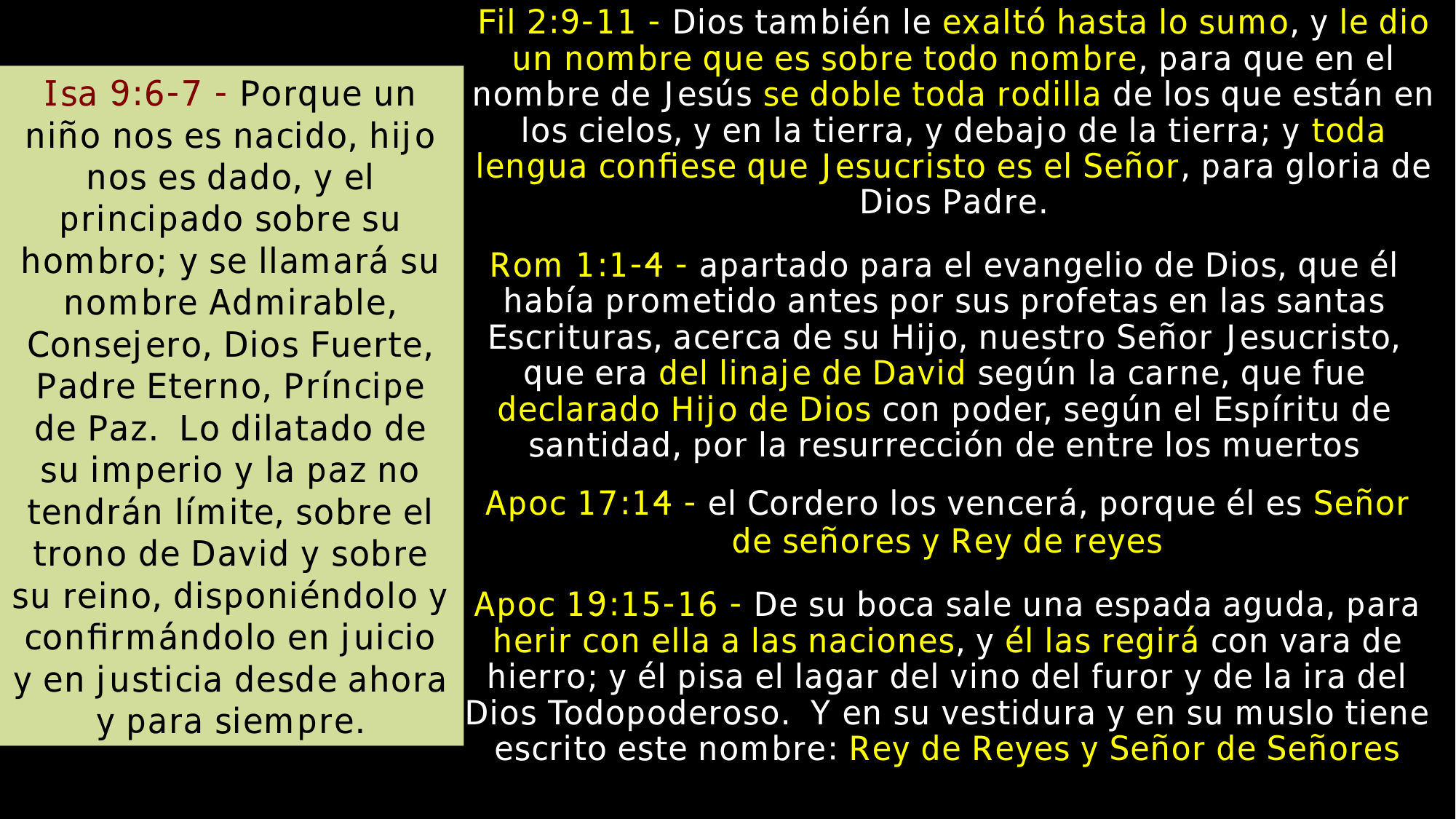

Fil 2:9-11 - Dios también le exaltó hasta lo sumo, y le dio un nombre que es sobre todo nombre, para que en el nombre de Jesús se doble toda rodilla de los que están en los cielos, y en la tierra, y debajo de la tierra; y toda lengua confiese que Jesucristo es el Señor, para gloria de Dios Padre.
Isa 9:6-7 - Porque un niño nos es nacido, hijo nos es dado, y el principado sobre su hombro; y se llamará su nombre Admirable, Consejero, Dios Fuerte, Padre Eterno, Príncipe de Paz.  Lo dilatado de su imperio y la paz no tendrán límite, sobre el trono de David y sobre su reino, disponiéndolo y confirmándolo en juicio y en justicia desde ahora y para siempre.
Rom 1:1-4 - apartado para el evangelio de Dios, que él había prometido antes por sus profetas en las santas Escrituras, acerca de su Hijo, nuestro Señor Jesucristo, que era del linaje de David según la carne, que fue declarado Hijo de Dios con poder, según el Espíritu de santidad, por la resurrección de entre los muertos
Apoc 17:14 - el Cordero los vencerá, porque él es Señor de señores y Rey de reyes
Apoc 19:15-16 - De su boca sale una espada aguda, para herir con ella a las naciones, y él las regirá con vara de hierro; y él pisa el lagar del vino del furor y de la ira del Dios Todopoderoso.  Y en su vestidura y en su muslo tiene escrito este nombre: Rey de Reyes y Señor de Señores